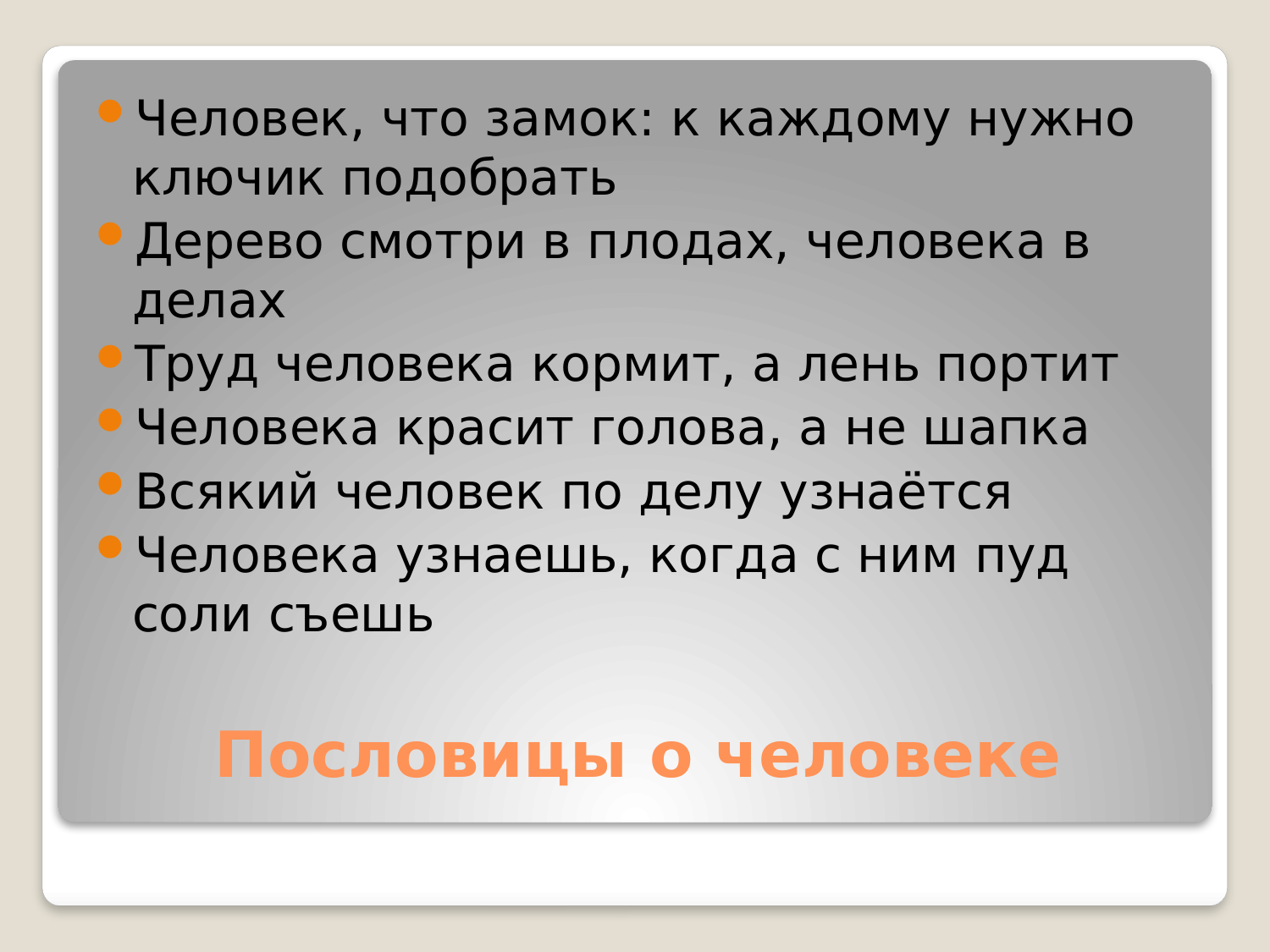

Человек, что замок: к каждому нужно ключик подобрать
Дерево смотри в плодах, человека в делах
Труд человека кормит, а лень портит
Человека красит голова, а не шапка
Всякий человек по делу узнаётся
Человека узнаешь, когда с ним пуд соли съешь

# Пословицы о человеке